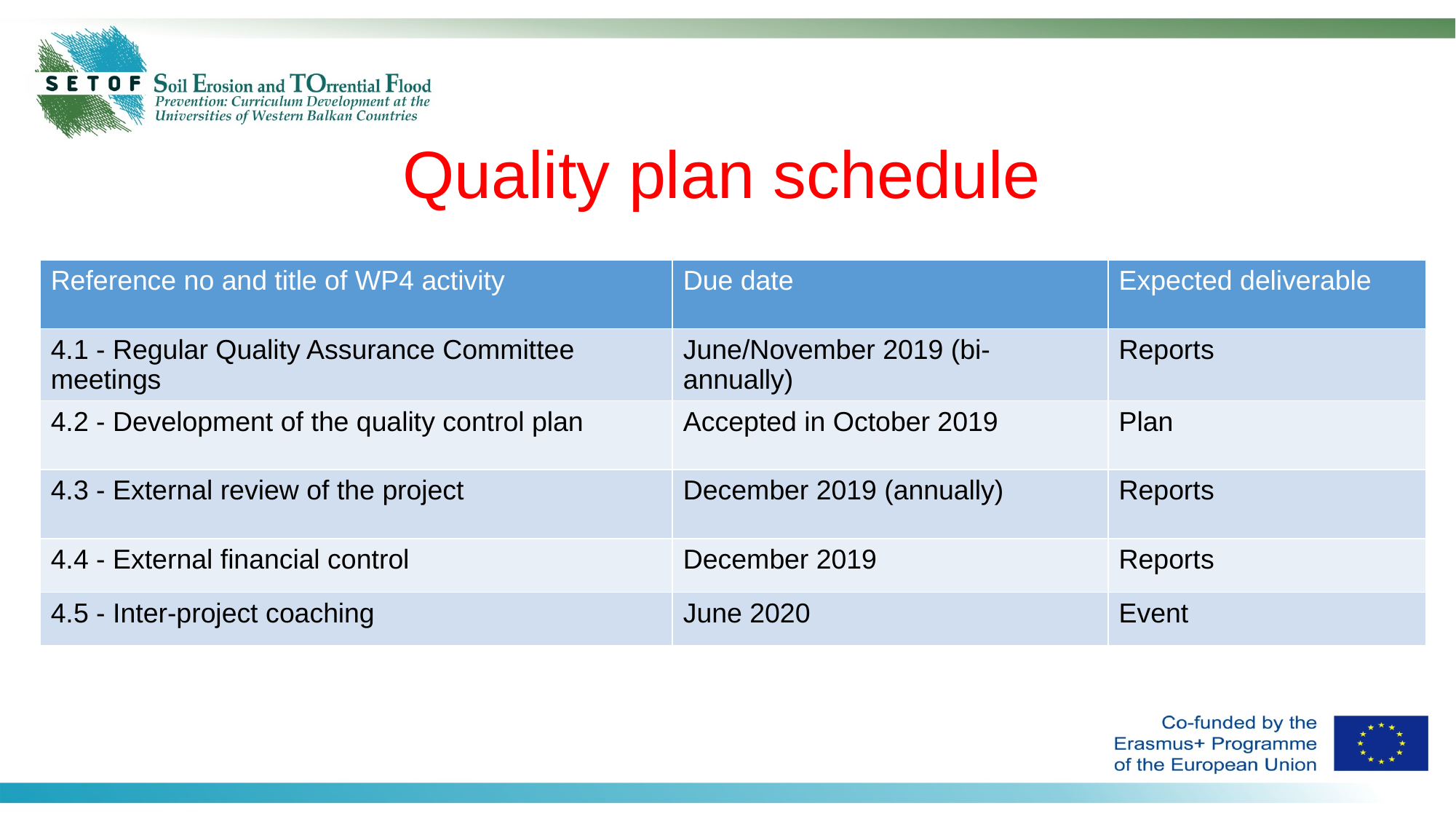

# Quality plan schedule
| Reference no and title of WP4 activity | Due date | Expected deliverable |
| --- | --- | --- |
| 4.1 - Regular Quality Assurance Committee meetings | June/November 2019 (bi-annually) | Reports |
| 4.2 - Development of the quality control plan | Accepted in October 2019 | Plan |
| 4.3 - External review of the project | December 2019 (annually) | Reports |
| 4.4 - External financial control | December 2019 | Reports |
| 4.5 - Inter-project coaching | June 2020 | Event |